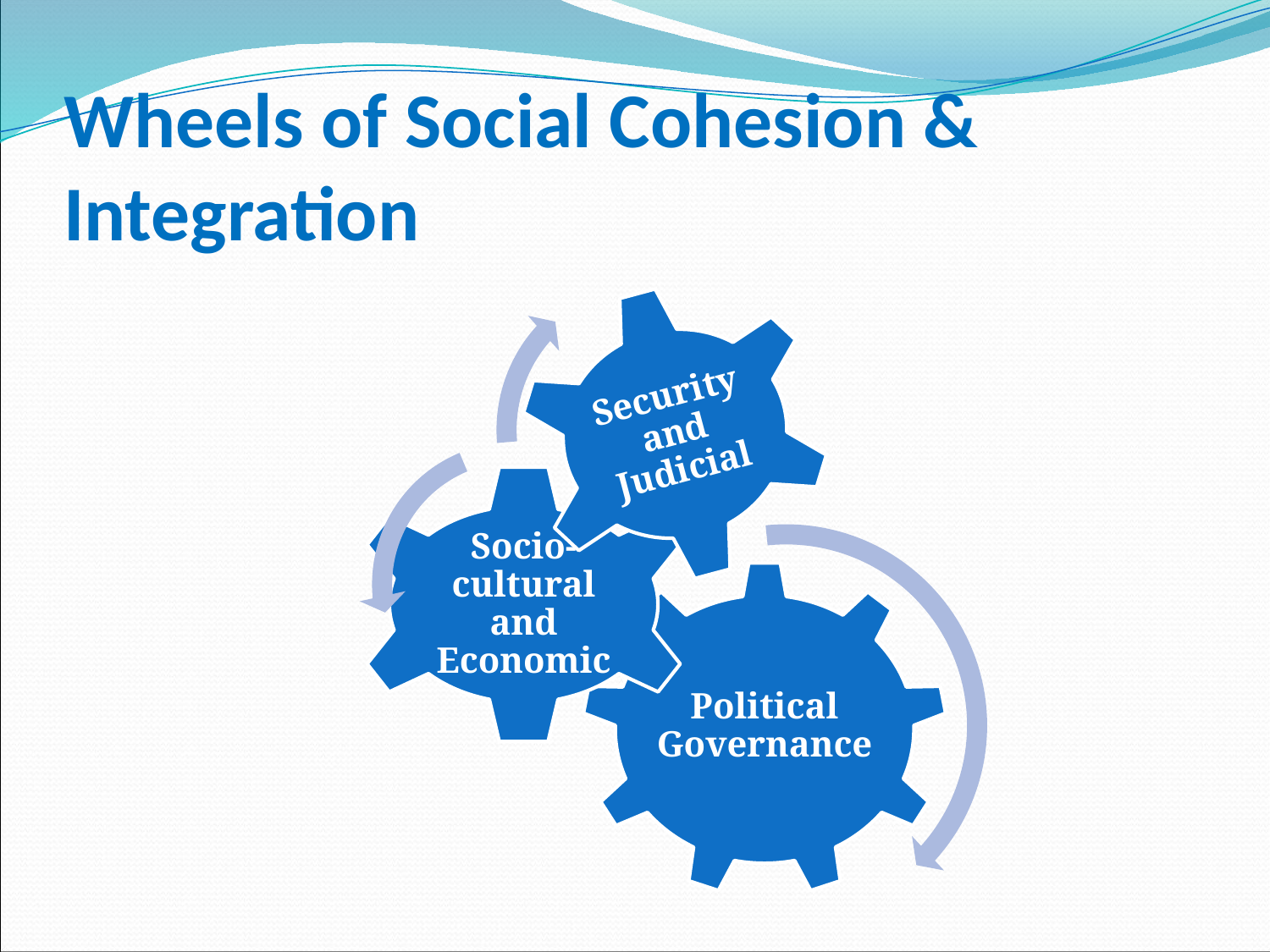

# Wheels of Social Cohesion & Integration
Political Governance
Socio-cultural and Economic
Security and Judicial